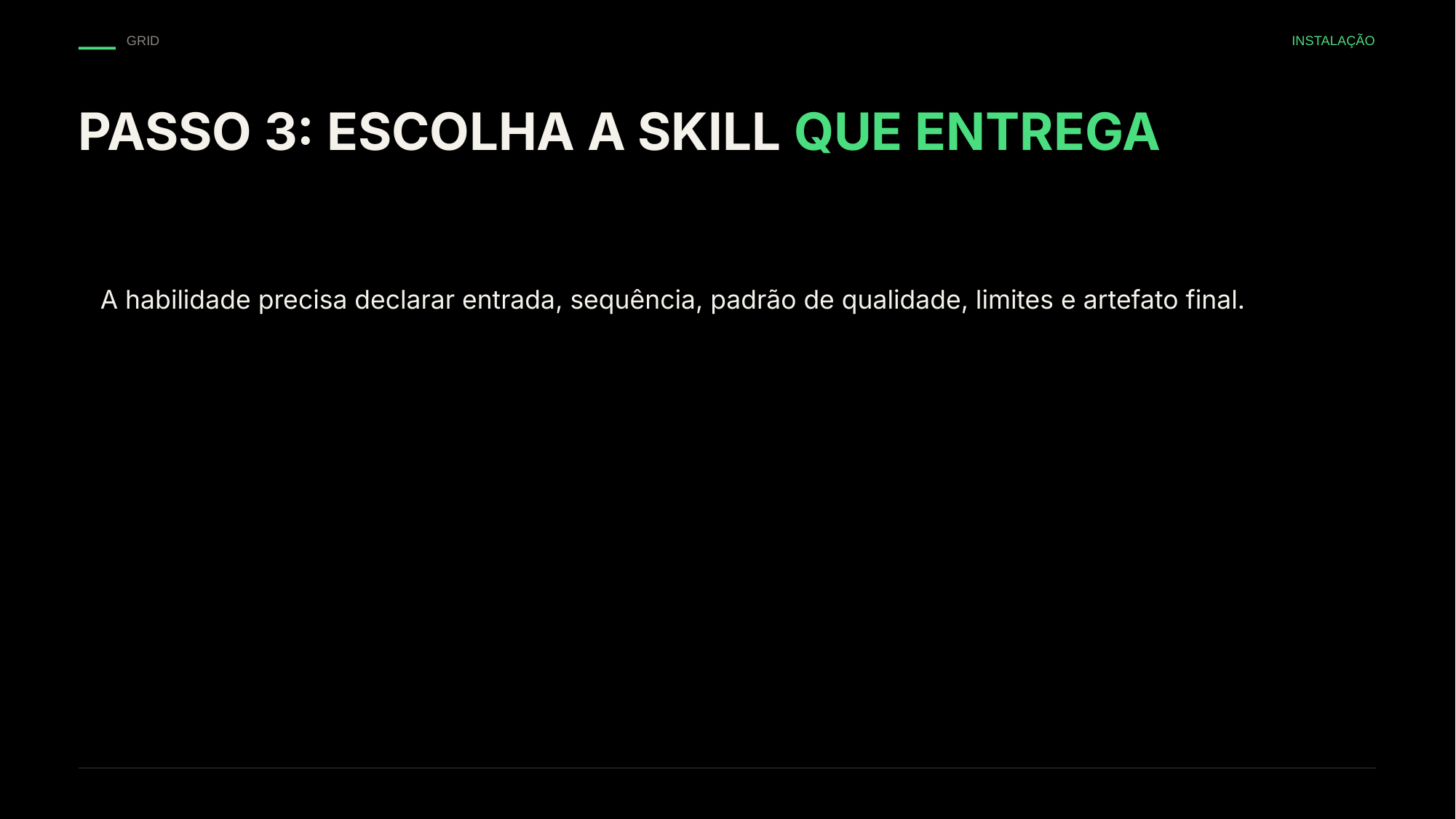

GRID
INSTALAÇÃO

PASSO 3: ESCOLHA A SKILL QUE ENTREGA
A habilidade precisa declarar entrada, sequência, padrão de qualidade, limites e artefato final.